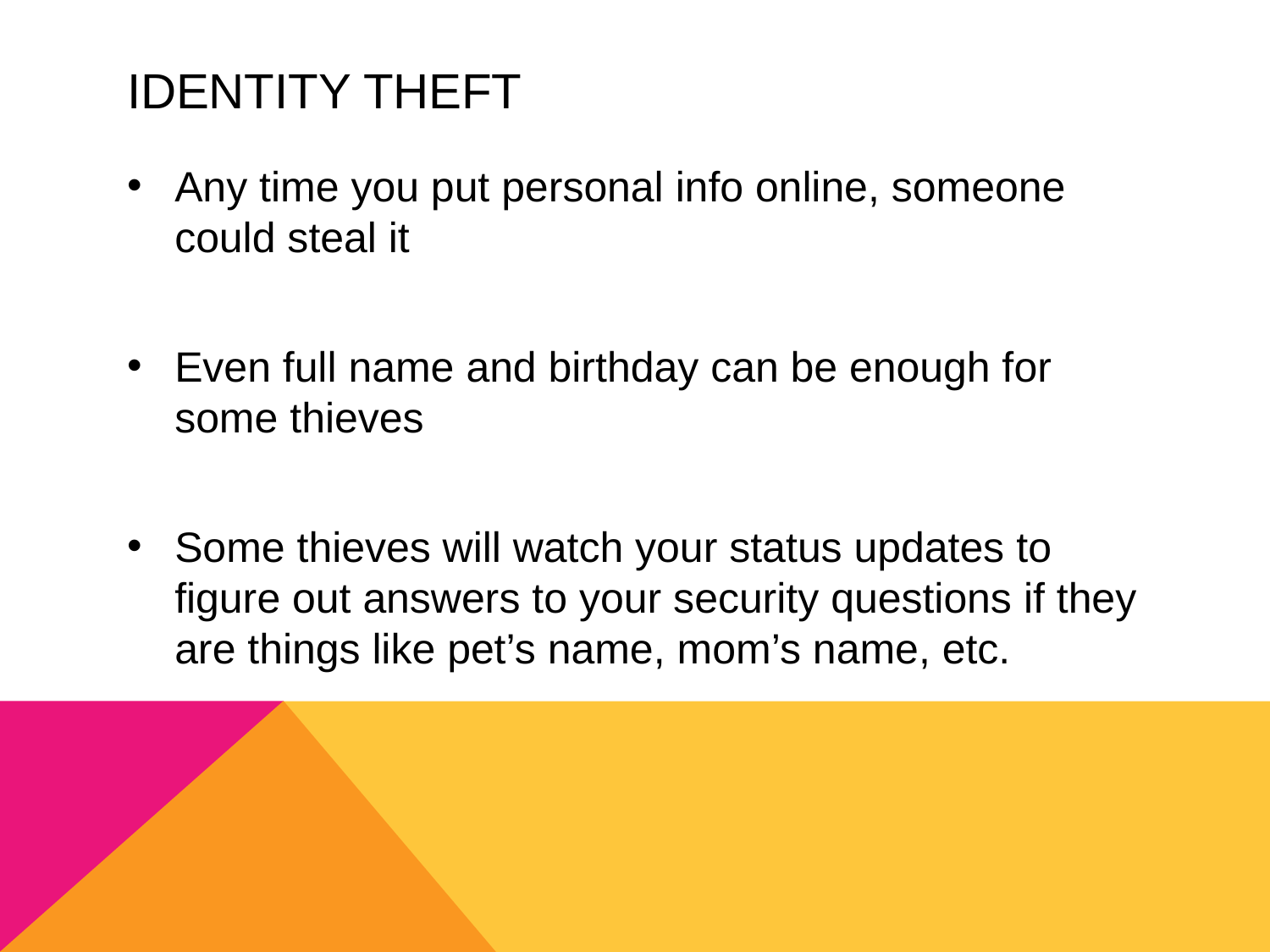

# Identity Theft
Any time you put personal info online, someone could steal it

Even full name and birthday can be enough for some thieves

Some thieves will watch your status updates to figure out answers to your security questions if they are things like pet’s name, mom’s name, etc.